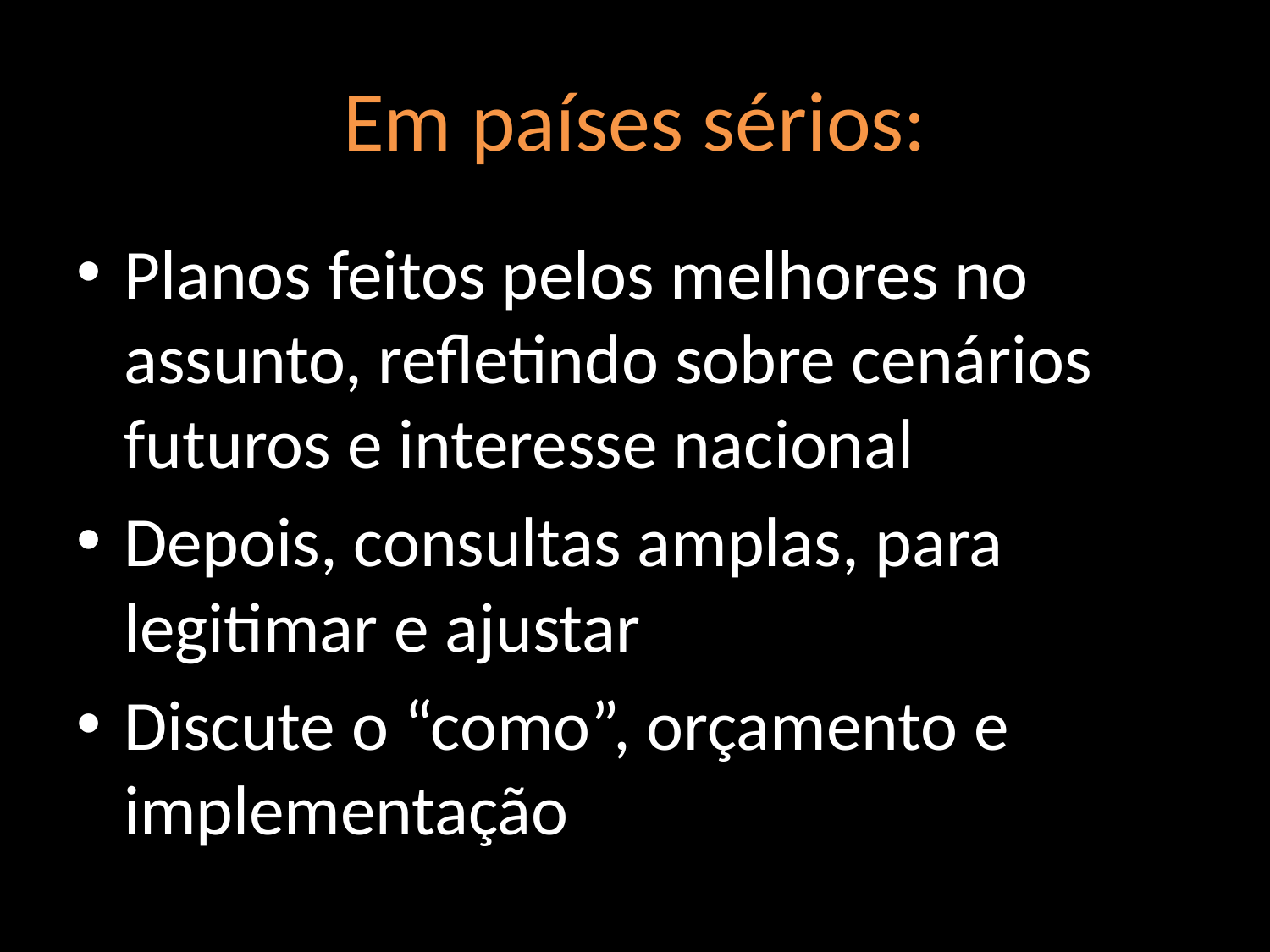

# Em países sérios:
Planos feitos pelos melhores no assunto, refletindo sobre cenários futuros e interesse nacional
Depois, consultas amplas, para legitimar e ajustar
Discute o “como”, orçamento e implementação